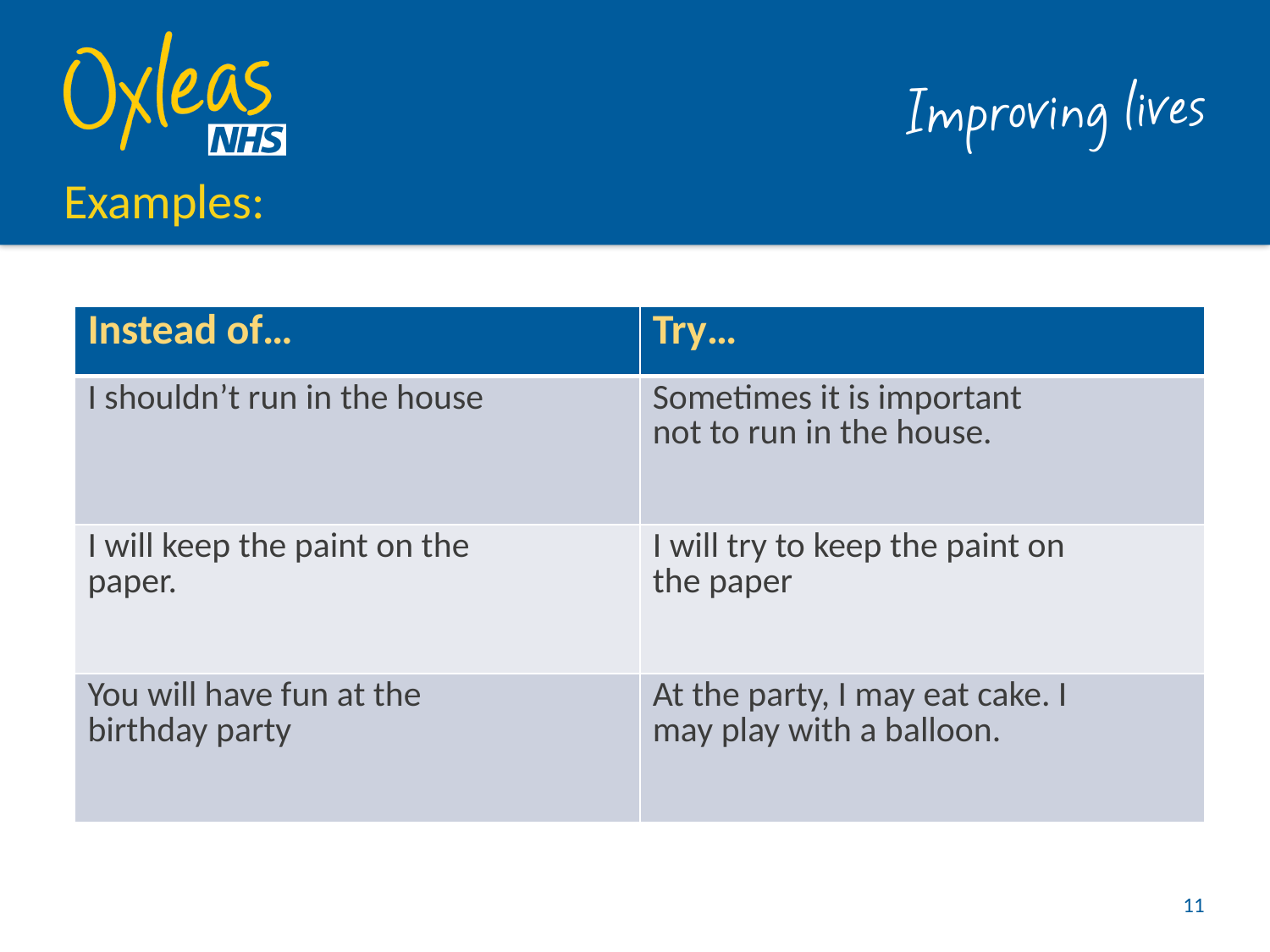

# Examples:
| Instead of… | Try… |
| --- | --- |
| I shouldn’t run in the house | Sometimes it is important not to run in the house. |
| I will keep the paint on the paper. | I will try to keep the paint on the paper |
| You will have fun at the birthday party | At the party, I may eat cake. I may play with a balloon. |
11